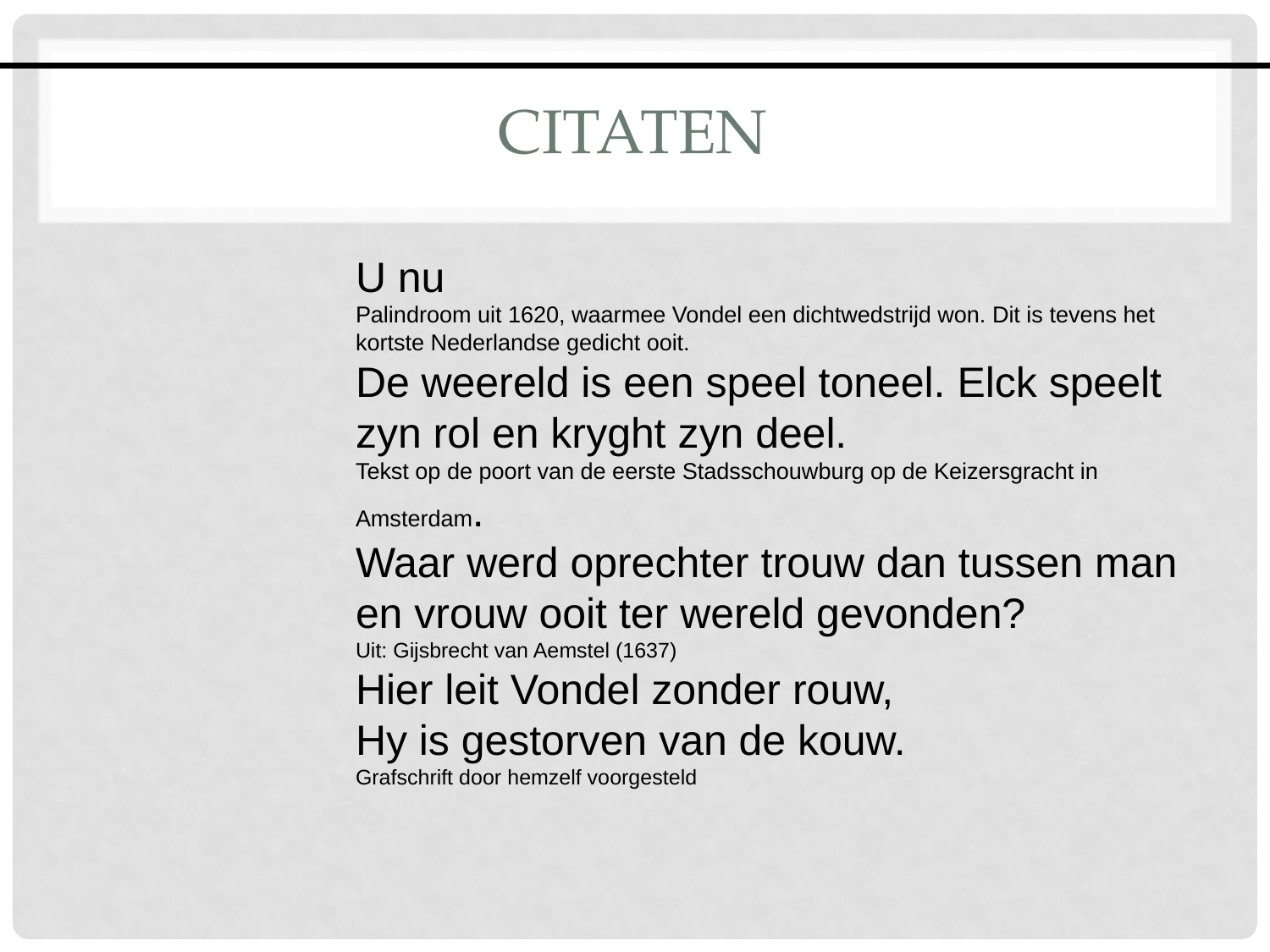

# Citaten

U nu
Palindroom uit 1620, waarmee Vondel een dichtwedstrijd won. Dit is tevens het kortste Nederlandse gedicht ooit.
De weereld is een speel toneel. Elck speelt zyn rol en kryght zyn deel.
Tekst op de poort van de eerste Stadsschouwburg op de Keizersgracht in Amsterdam.
Waar werd oprechter trouw dan tussen man en vrouw ooit ter wereld gevonden?
Uit: Gijsbrecht van Aemstel (1637)
Hier leit Vondel zonder rouw,
Hy is gestorven van de kouw.
Grafschrift door hemzelf voorgesteld